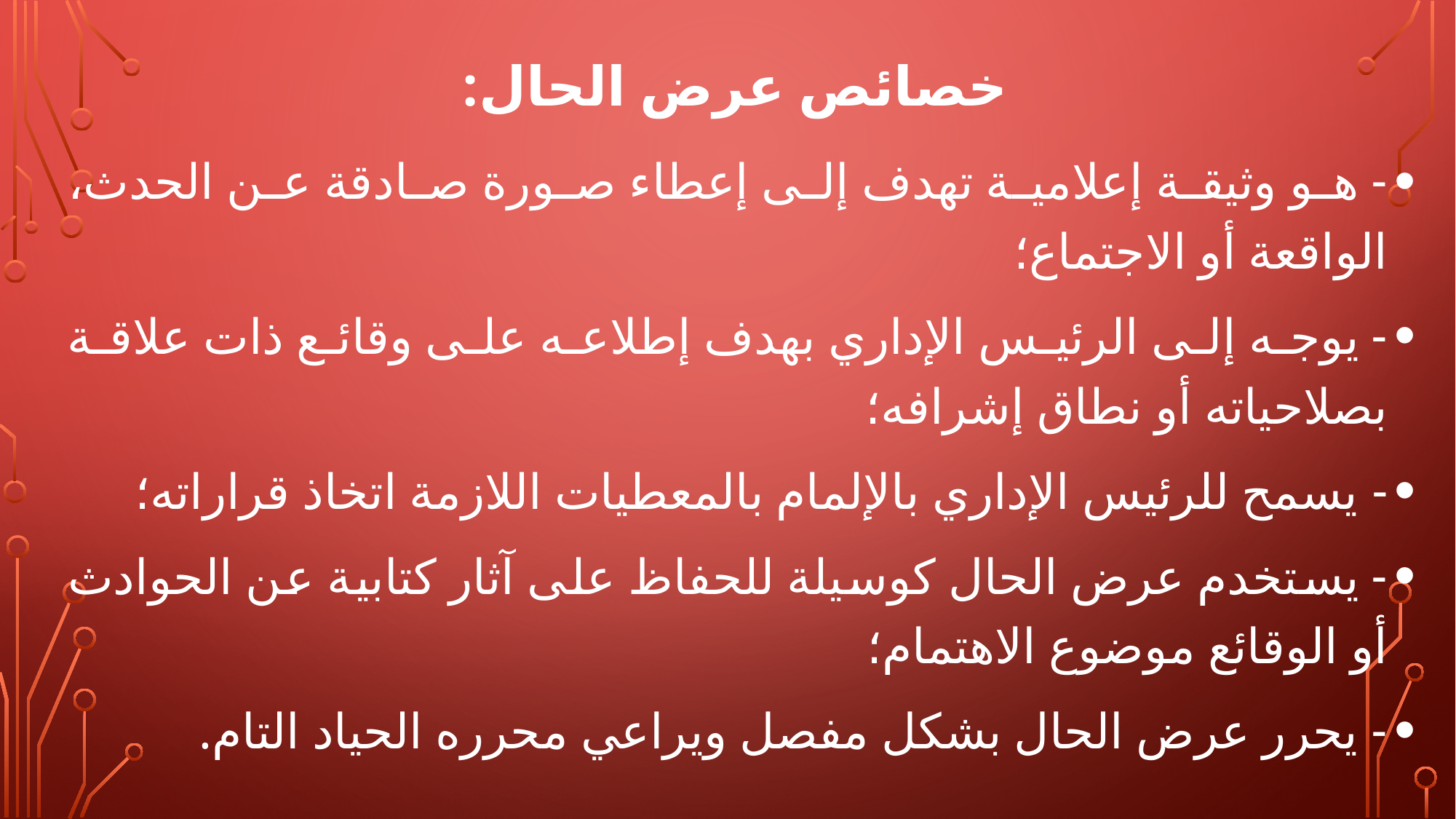

# خصائص عرض الحال:
- هو وثيقة إعلامية تهدف إلى إعطاء صورة صادقة عن الحدث، الواقعة أو الاجتماع؛
- يوجه إلى الرئيس الإداري بهدف إطلاعه على وقائع ذات علاقة بصلاحياته أو نطاق إشرافه؛
- يسمح للرئيس الإداري بالإلمام بالمعطيات اللازمة اتخاذ قراراته؛
- يستخدم عرض الحال كوسيلة للحفاظ على آثار كتابية عن الحوادث أو الوقائع موضوع الاهتمام؛
- يحرر عرض الحال بشكل مفصل ويراعي محرره الحياد التام.